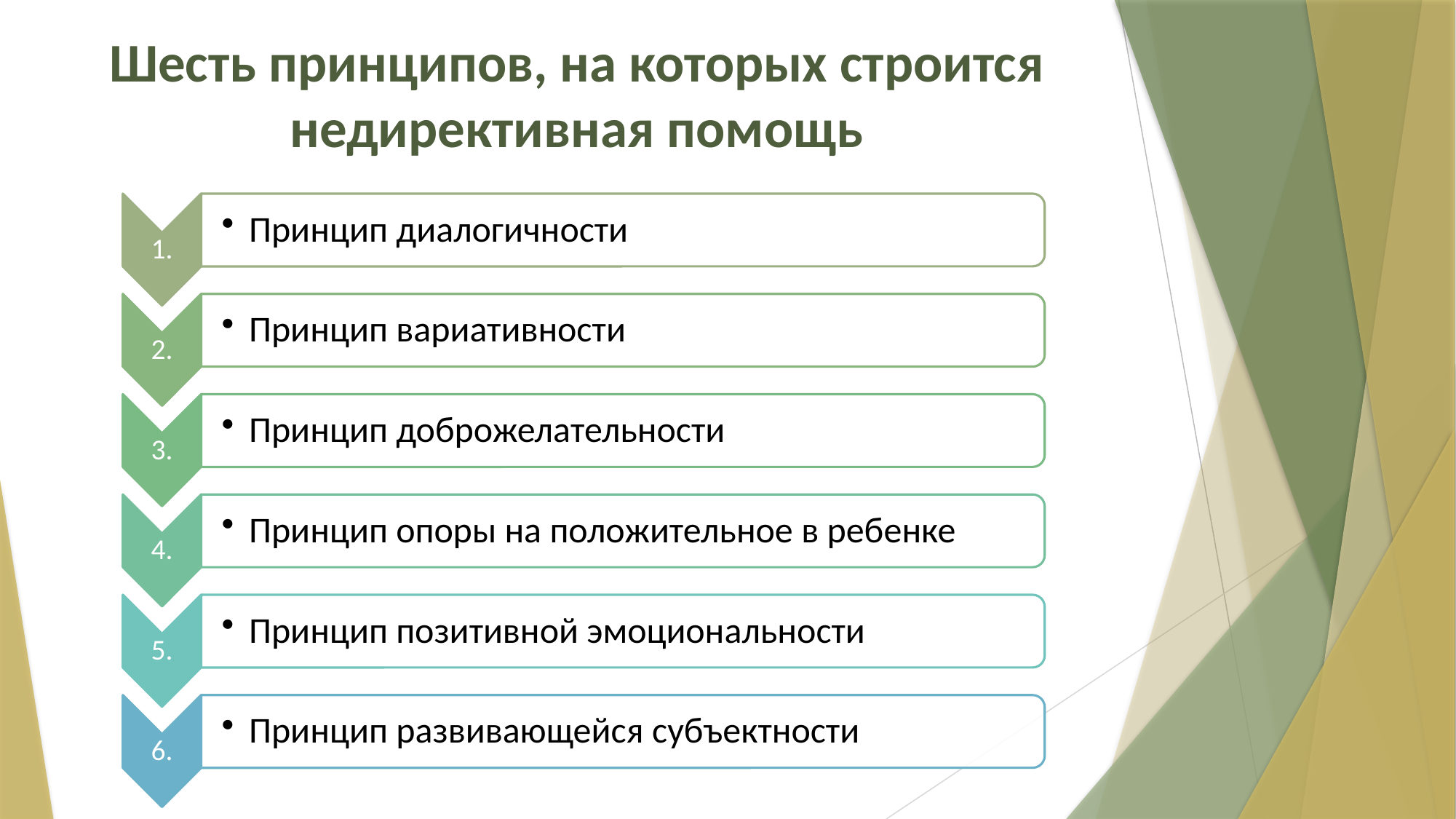

# Шесть принципов, на которых строится недирективная помощь
1.
Принцип диалогичности
2.
Принцип вариативности
3.
Принцип доброжелательности
4.
Принцип опоры на положительное в ребенке
5.
Принцип позитивной эмоциональности
6.
Принцип развивающейся субъектности